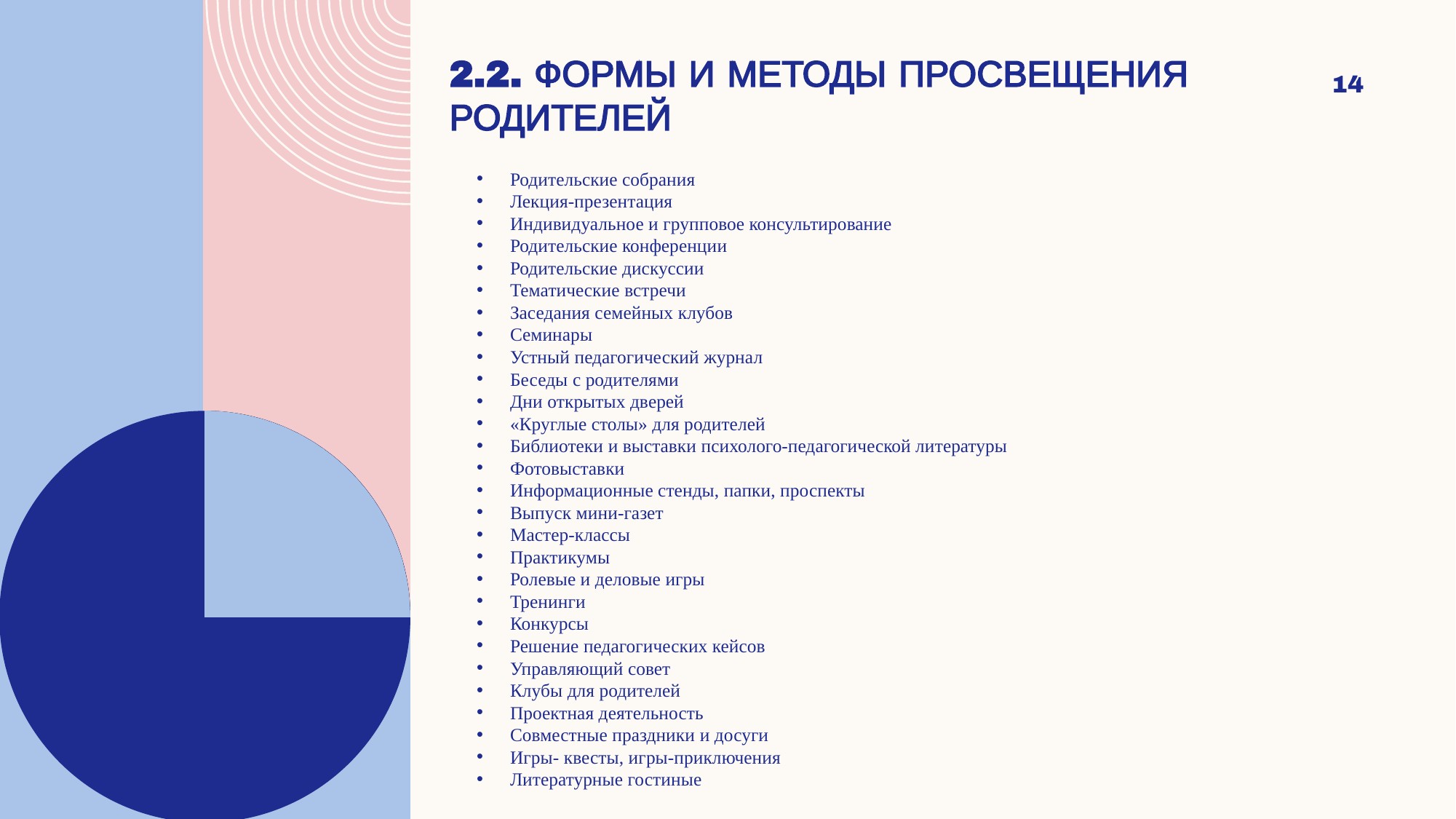

# 2.2. Формы и методы просвещения родителей
14
Родительские собрания
Лекция-презентация
Индивидуальное и групповое консультирование
Родительские конференции
Родительские дискуссии
Тематические встречи
Заседания семейных клубов
Семинары
Устный педагогический журнал
Беседы с родителями
Дни открытых дверей
«Круглые столы» для родителей
Библиотеки и выставки психолого-педагогической литературы
Фотовыставки
Информационные стенды, папки, проспекты
Выпуск мини-газет
Мастер-классы
Практикумы
Ролевые и деловые игры
Тренинги
Конкурсы
Решение педагогических кейсов
Управляющий совет
Клубы для родителей
Проектная деятельность
Совместные праздники и досуги
Игры- квесты, игры-приключения
Литературные гостиные